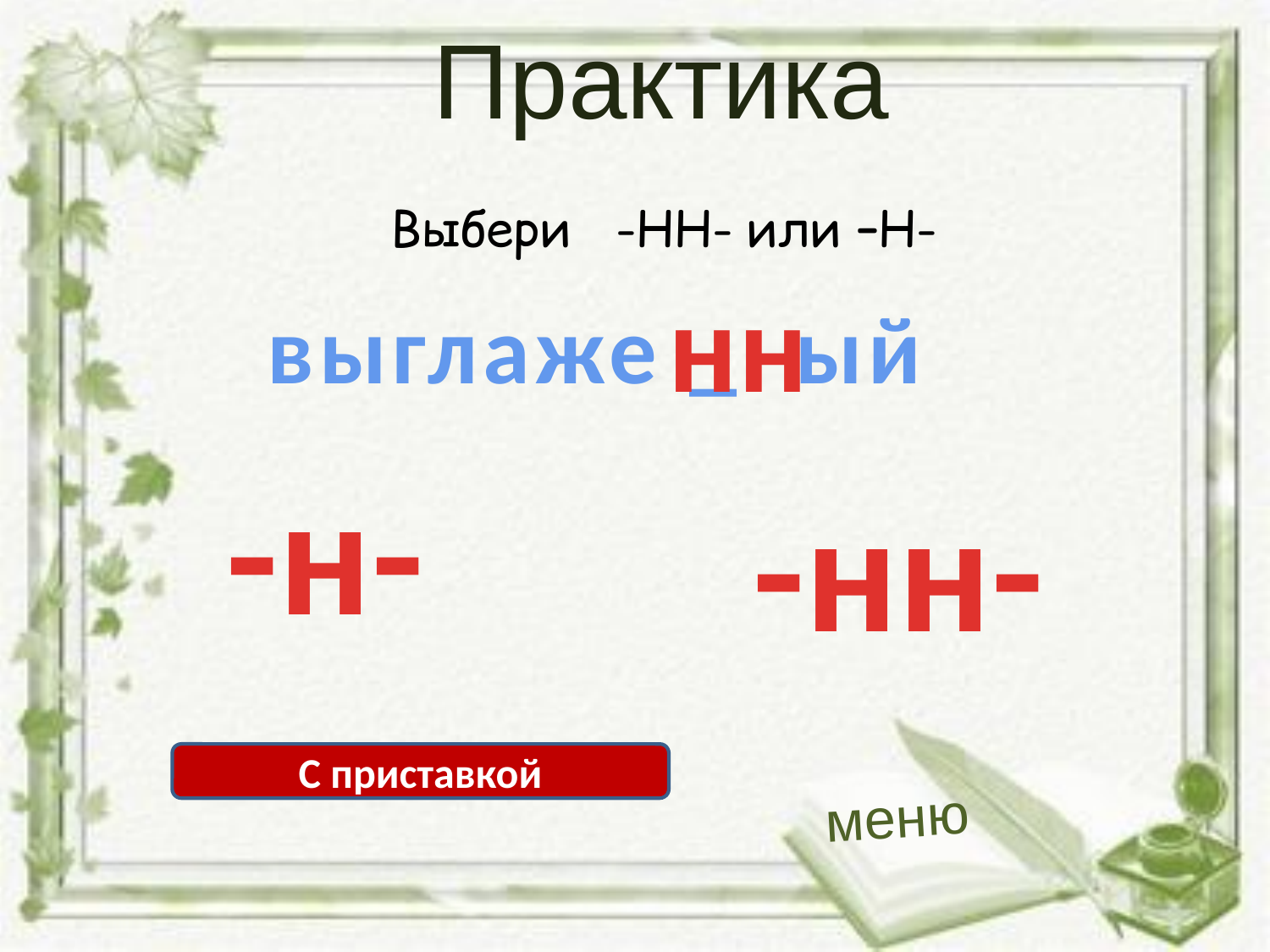

Практика
Выбери   -НН- или –Н-
нн
выглаже _  ый
-н-
-нн-
С приставкой
меню